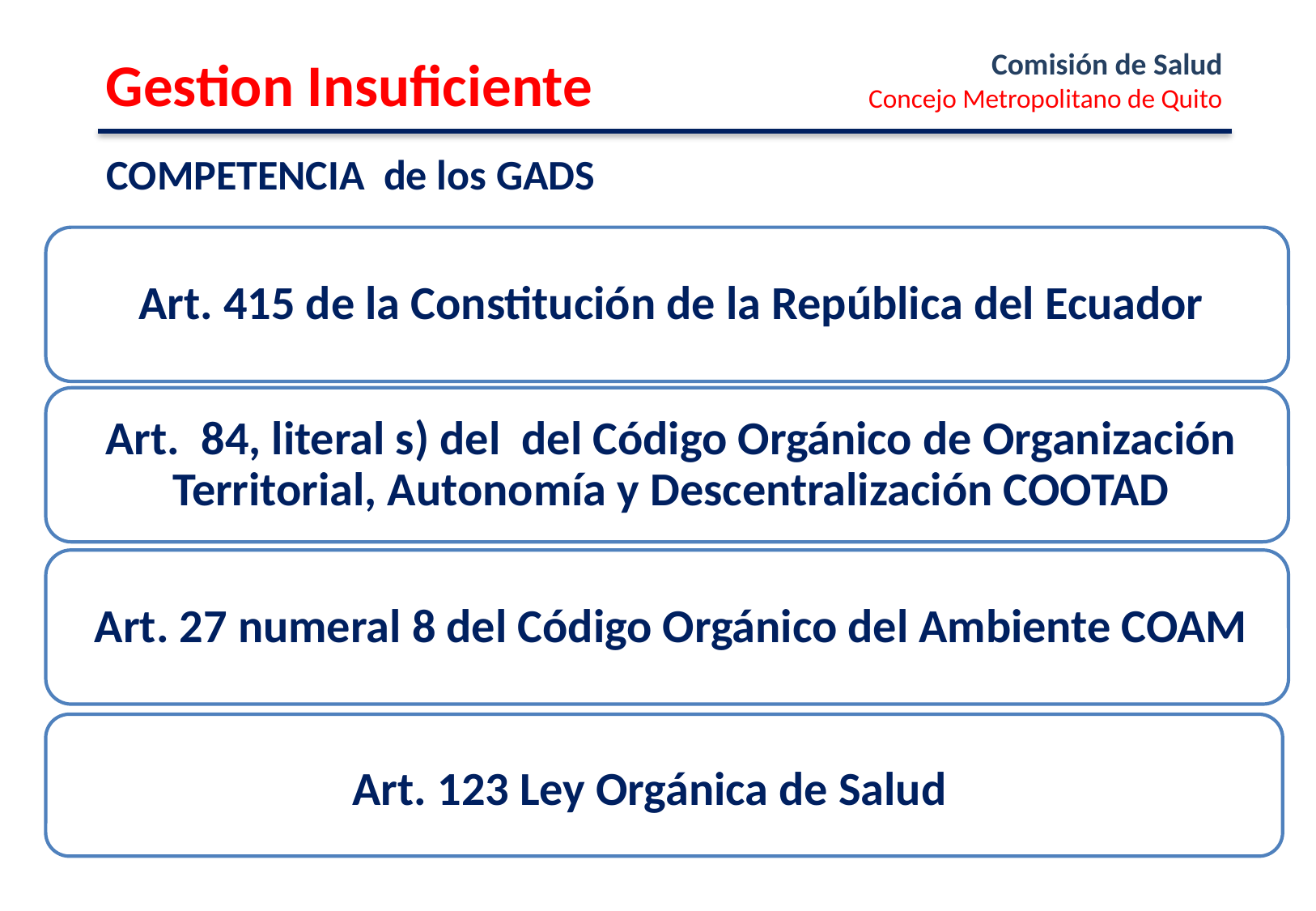

# Gestion Insuficiente
Comisión de Salud
Concejo Metropolitano de Quito
COMPETENCIA  de los GADS
Art. 415 de la Constitución de la República del Ecuador
Art.  84, literal s) del  del Código Orgánico de Organización Territorial, Autonomía y Descentralización COOTAD
Art. 27 numeral 8 del Código Orgánico del Ambiente COAM
Art. 123 Ley Orgánica de Salud